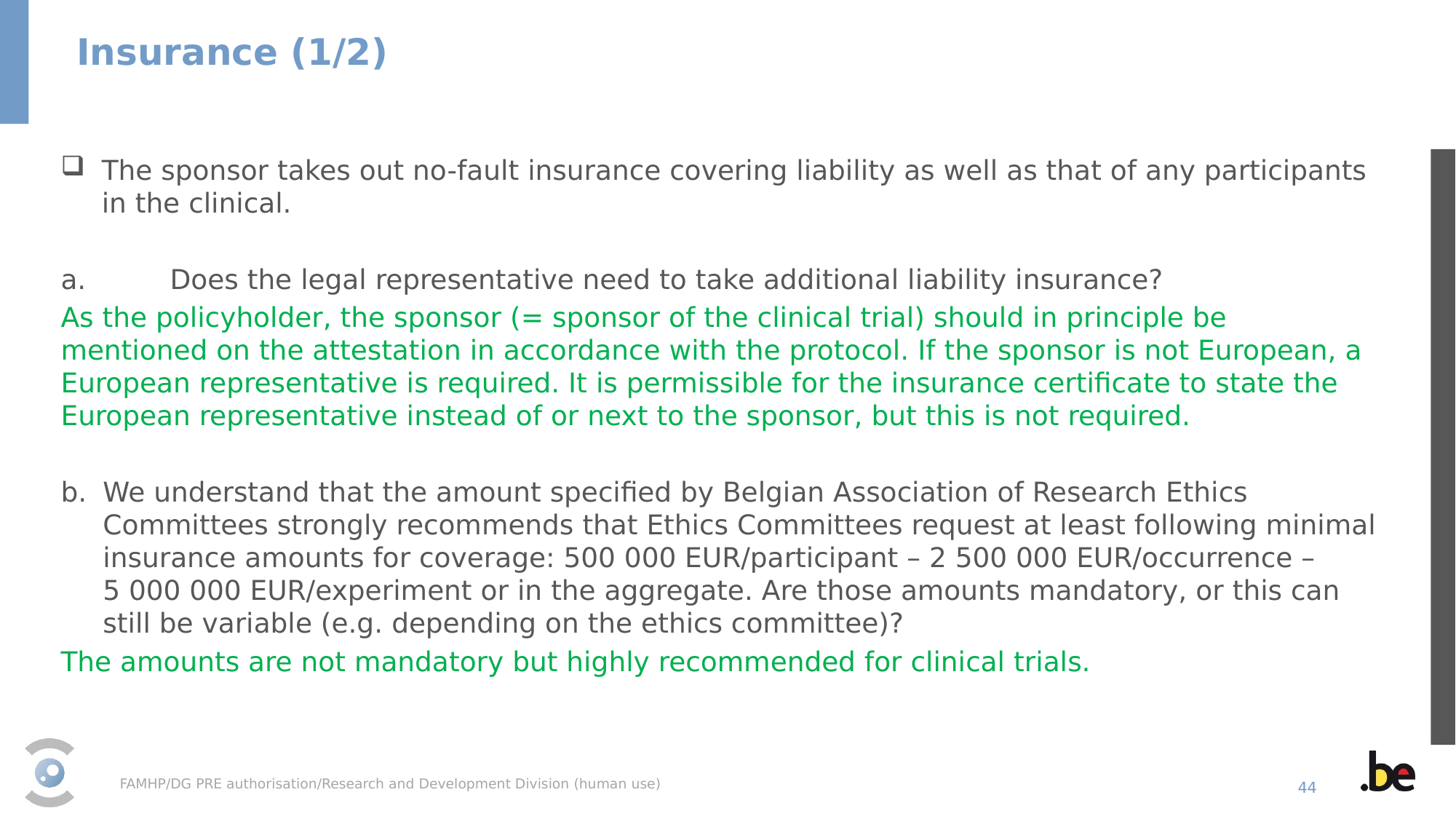

Insurance (1/2)

The sponsor takes out no-fault insurance covering liability as well as that of any participants in the clinical.

a.	Does the legal representative need to take additional liability insurance?
As the policyholder, the sponsor (= sponsor of the clinical trial) should in principle be mentioned on the attestation in accordance with the protocol. If the sponsor is not European, a European representative is required. It is permissible for the insurance certificate to state the European representative instead of or next to the sponsor, but this is not required.

b.	We understand that the amount specified by Belgian Association of Research Ethics Committees strongly recommends that Ethics Committees request at least following minimal insurance amounts for coverage: 500 000 EUR/participant – 2 500 000 EUR/occurrence –
5 000 000 EUR/experiment or in the aggregate. Are those amounts mandatory, or this can still be variable (e.g. depending on the ethics committee)?
The amounts are not mandatory but highly recommended for clinical trials.